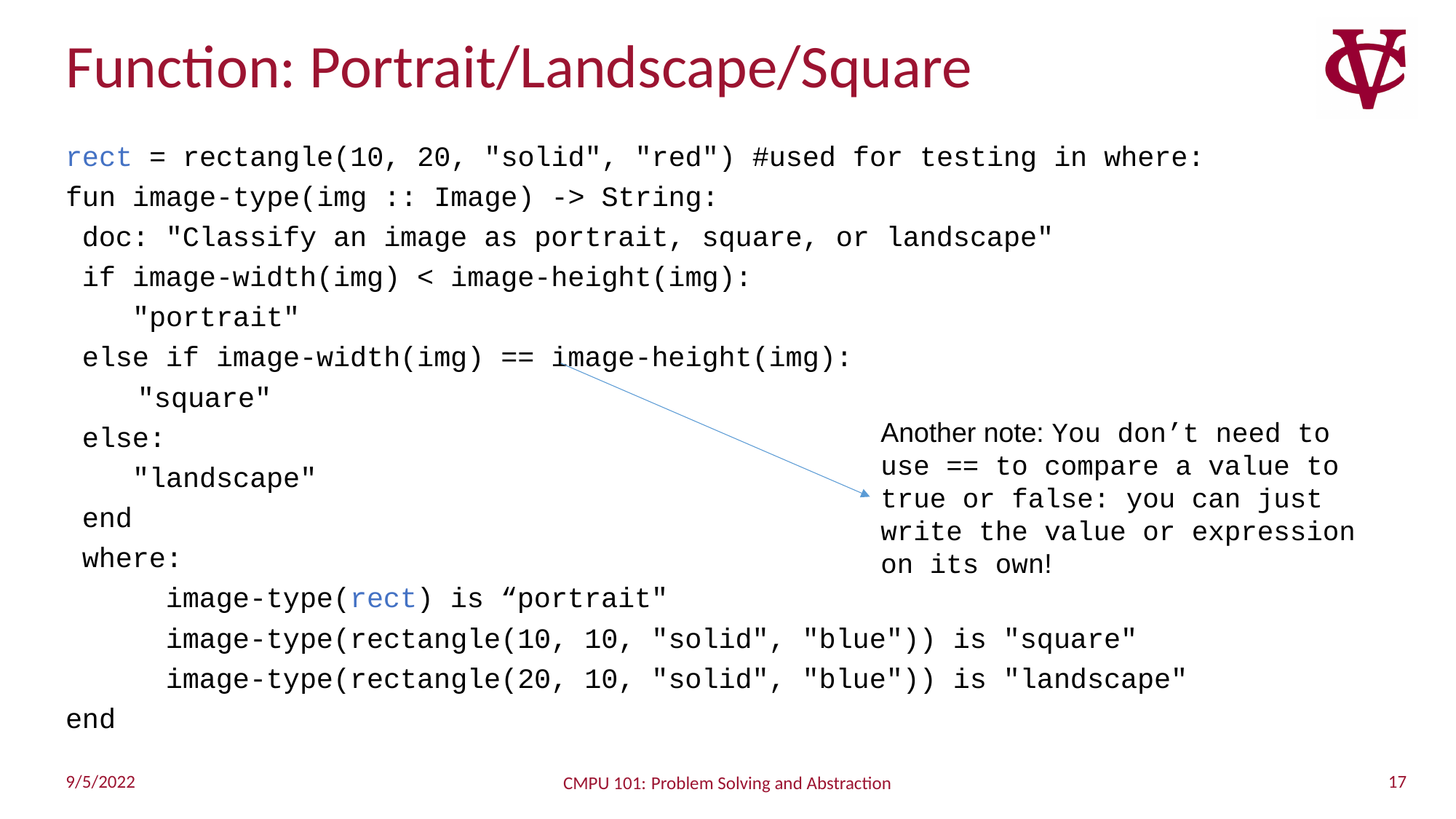

# Function: Portrait/Landscape/Square
rect = rectangle(10, 20, "solid", "red") #used for testing in where:
fun image-type(img :: Image) -> String:
 doc: "Classify an image as portrait, square, or landscape"
 if image-width(img) < image-height(img):
    "portrait"
 else if image-width(img) == image-height(img):
  	"square"
 else:
    "landscape"
 end
 where:
      image-type(rect) is “portrait"
      image-type(rectangle(10, 10, "solid", "blue")) is "square"
      image-type(rectangle(20, 10, "solid", "blue")) is "landscape"
end
Another note: You don’t need to use == to compare a value to true or false: you can just write the value or expression on its own!
17
9/5/2022
CMPU 101: Problem Solving and Abstraction